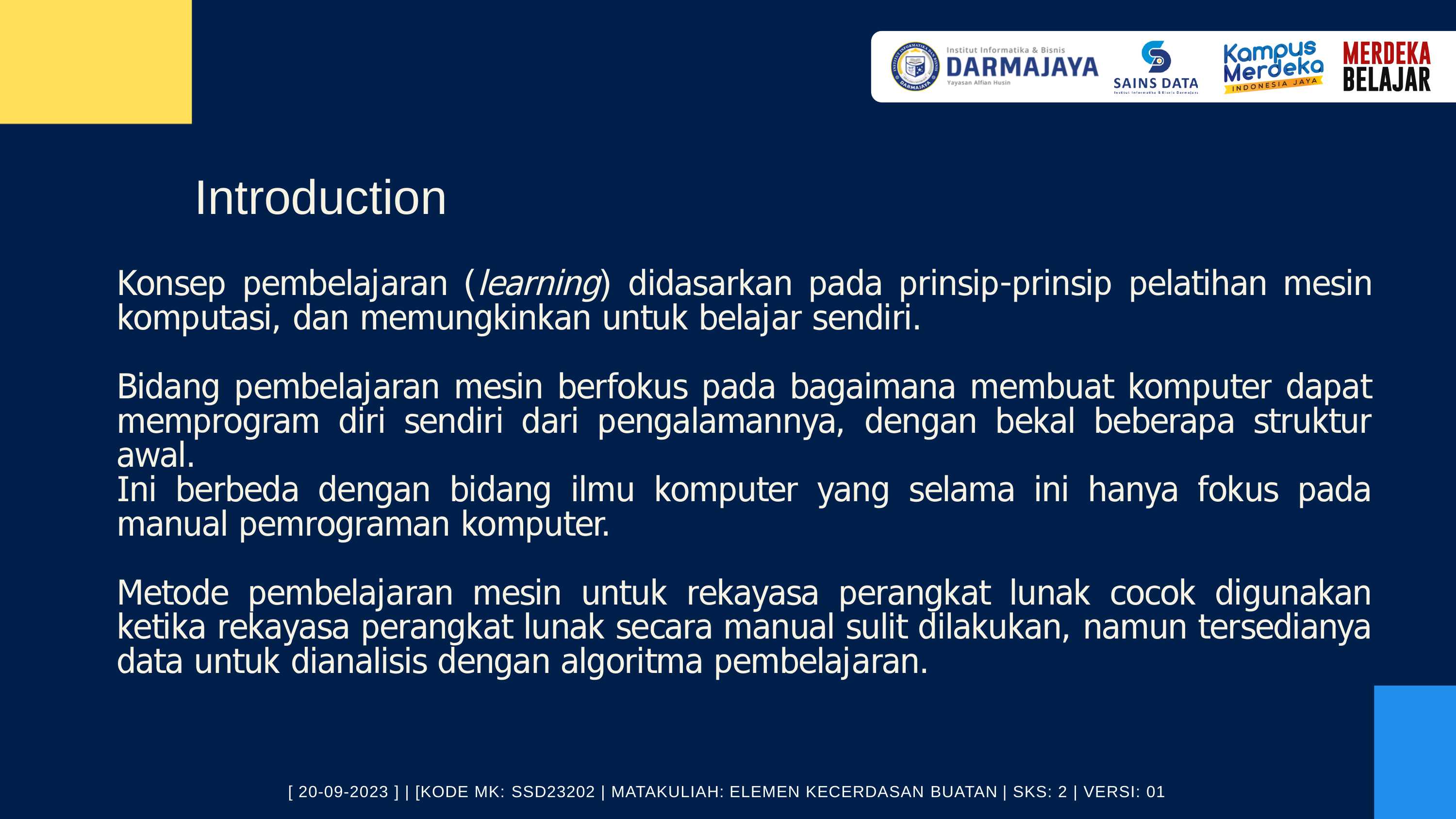

Introduction
Konsep pembelajaran (learning) didasarkan pada prinsip-prinsip pelatihan mesin komputasi, dan memungkinkan untuk belajar sendiri.

Bidang pembelajaran mesin berfokus pada bagaimana membuat komputer dapat memprogram diri sendiri dari pengalamannya, dengan bekal beberapa struktur awal.
Ini berbeda dengan bidang ilmu komputer yang selama ini hanya fokus pada manual pemrograman komputer.

Metode pembelajaran mesin untuk rekayasa perangkat lunak cocok digunakan ketika rekayasa perangkat lunak secara manual sulit dilakukan, namun tersedianya data untuk dianalisis dengan algoritma pembelajaran.

[ 20-09-2023 ] | [KODE MK: SSD23202 | MATAKULIAH: ELEMEN KECERDASAN BUATAN | SKS: 2 | VERSI: 01